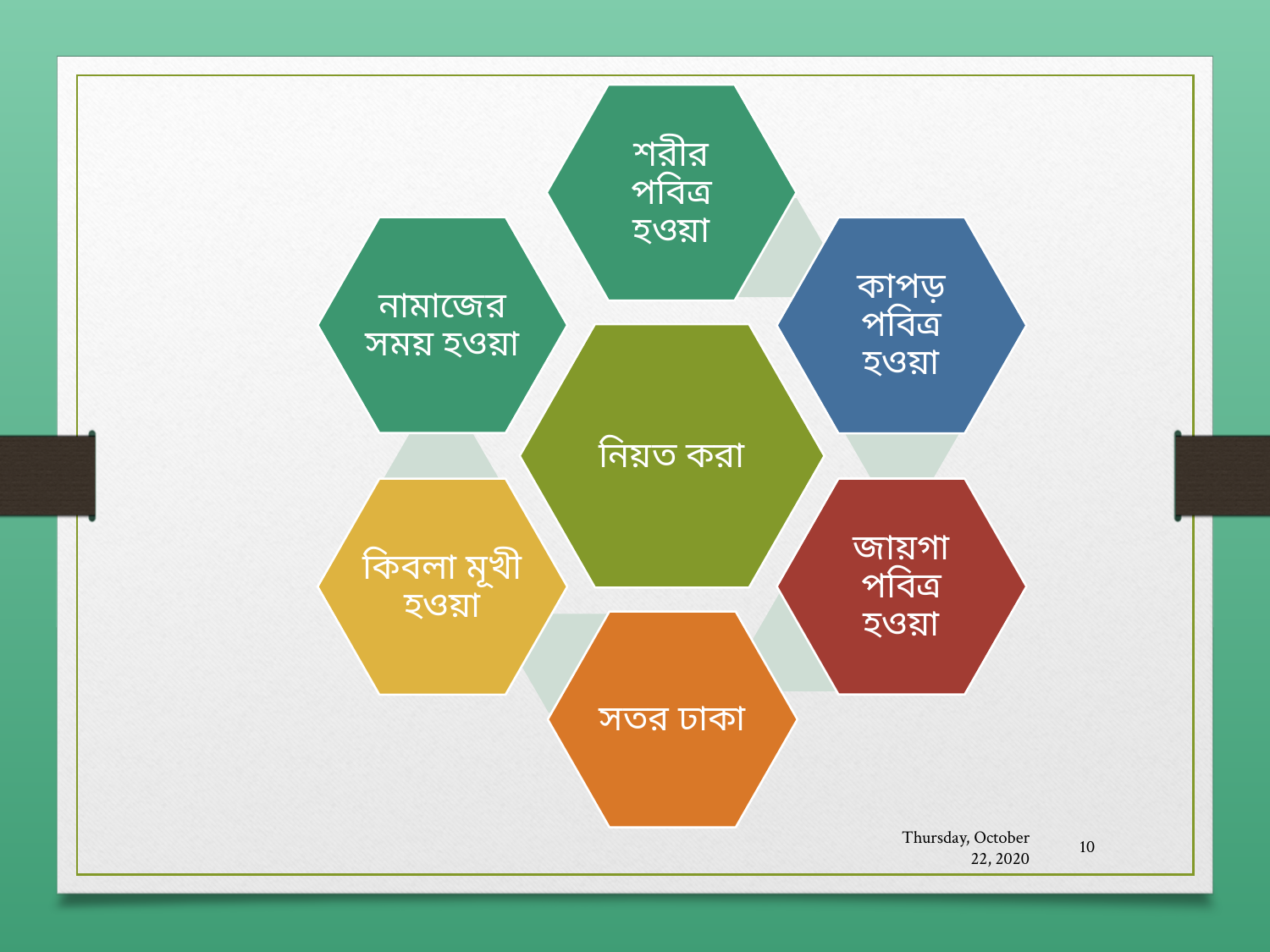

নিয়ত করা
শরীর পবিত্র হওয়া
কাপড় পবিত্র হওয়া
জায়গা পবিত্র হওয়া
সতর ঢাকা
কিবলা মূখী হওয়া
নামাজের সময় হওয়া
Thursday, October 22, 2020
10